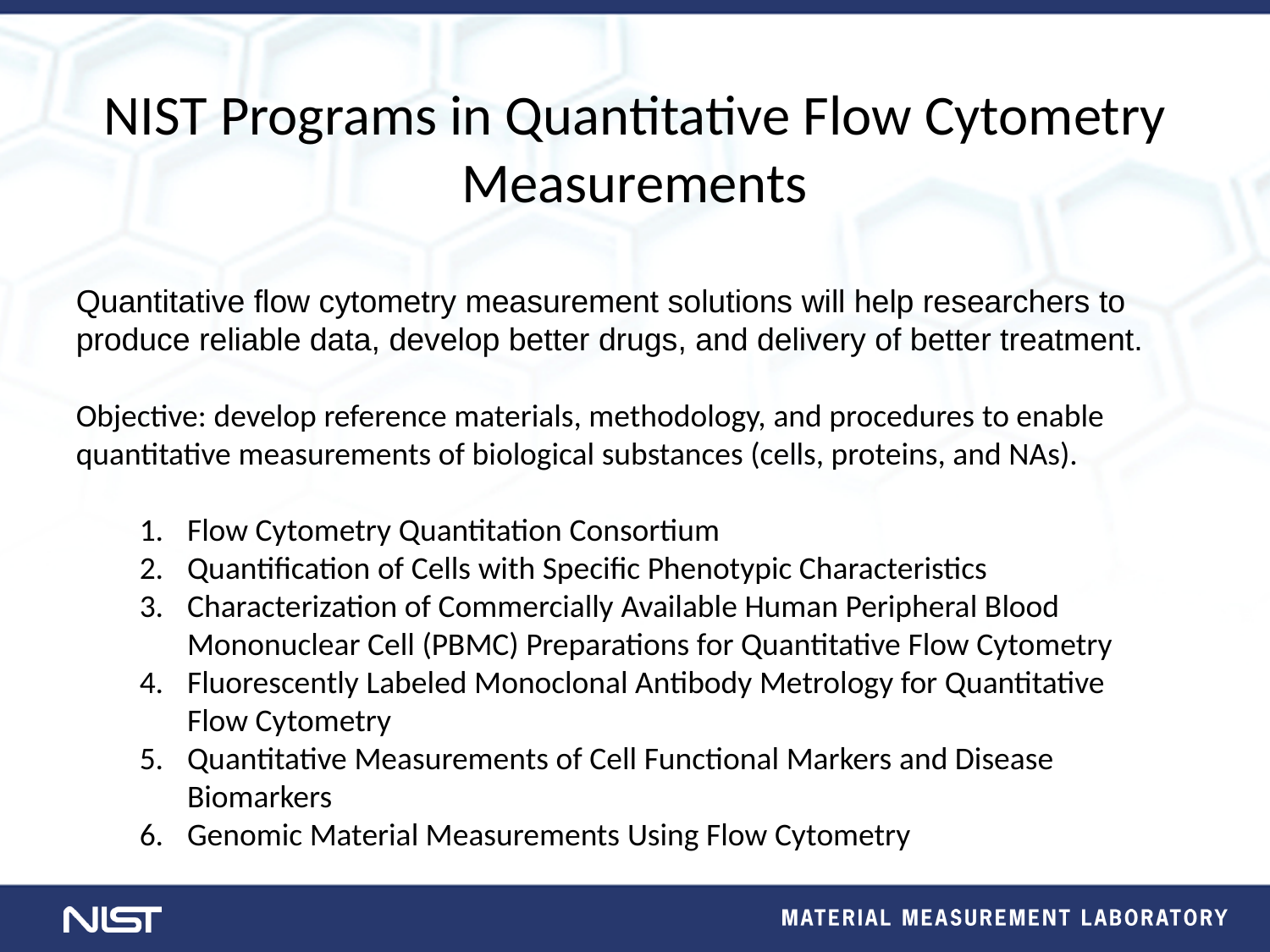

# NIST Programs in Quantitative Flow Cytometry Measurements
Quantitative flow cytometry measurement solutions will help researchers to produce reliable data, develop better drugs, and delivery of better treatment.

Objective: develop reference materials, methodology, and procedures to enable quantitative measurements of biological substances (cells, proteins, and NAs).

Flow Cytometry Quantitation Consortium
Quantification of Cells with Specific Phenotypic Characteristics
Characterization of Commercially Available Human Peripheral Blood Mononuclear Cell (PBMC) Preparations for Quantitative Flow Cytometry
Fluorescently Labeled Monoclonal Antibody Metrology for Quantitative Flow Cytometry
Quantitative Measurements of Cell Functional Markers and Disease Biomarkers
Genomic Material Measurements Using Flow Cytometry